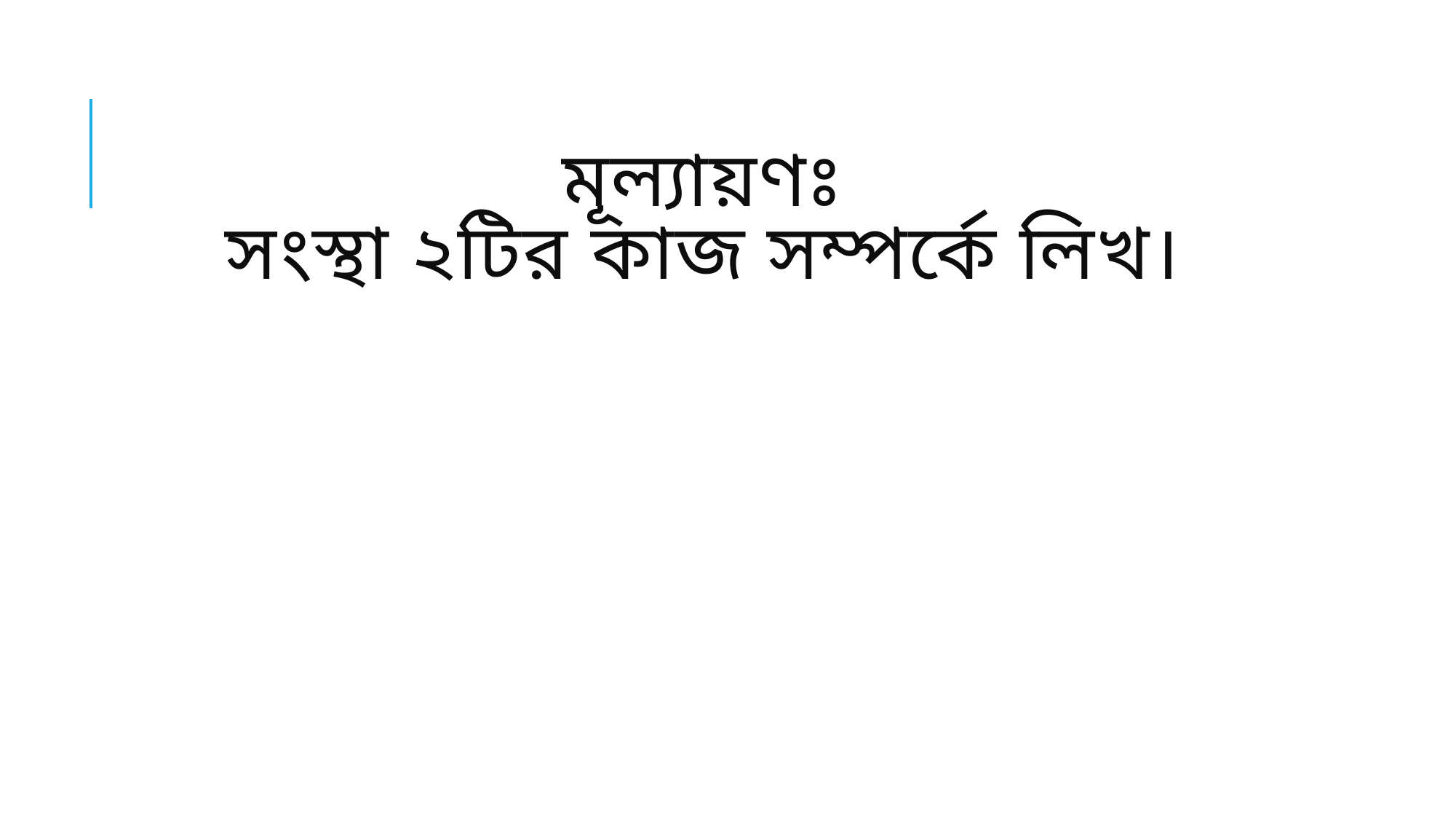

# মূল্যায়ণঃ সংস্থা ২টির কাজ সম্পর্কে লিখ।